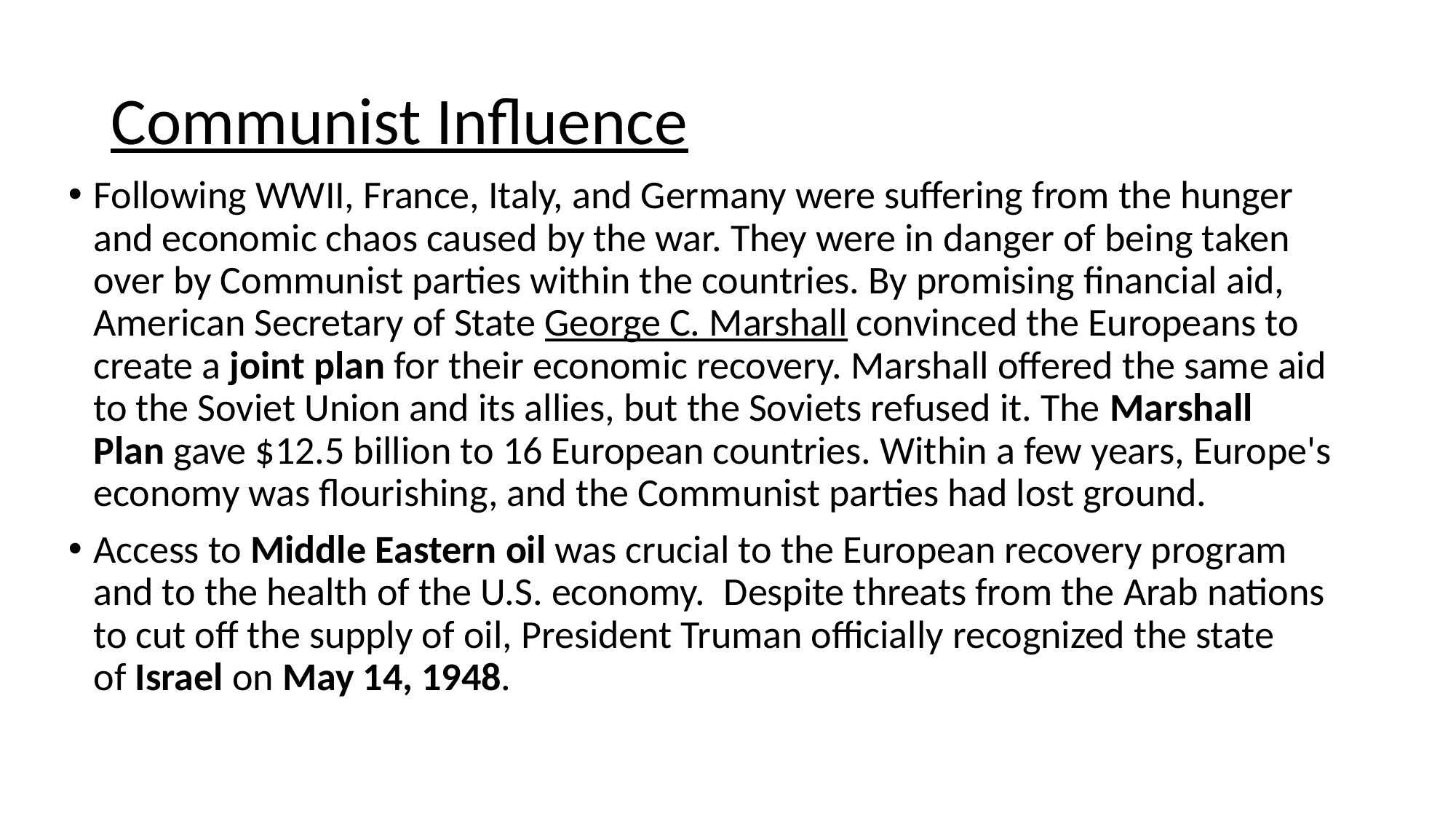

# Communist Influence
Following WWII, France, Italy, and Germany were suffering from the hunger and economic chaos caused by the war. They were in danger of being taken over by Communist parties within the countries. By promising financial aid, American Secretary of State George C. Marshall convinced the Europeans to create a joint plan for their economic recovery. Marshall offered the same aid to the Soviet Union and its allies, but the Soviets refused it. The Marshall Plan gave $12.5 billion to 16 European countries. Within a few years, Europe's economy was flourishing, and the Communist parties had lost ground.
Access to Middle Eastern oil was crucial to the European recovery program and to the health of the U.S. economy.  Despite threats from the Arab nations to cut off the supply of oil, President Truman officially recognized the state of Israel on May 14, 1948.